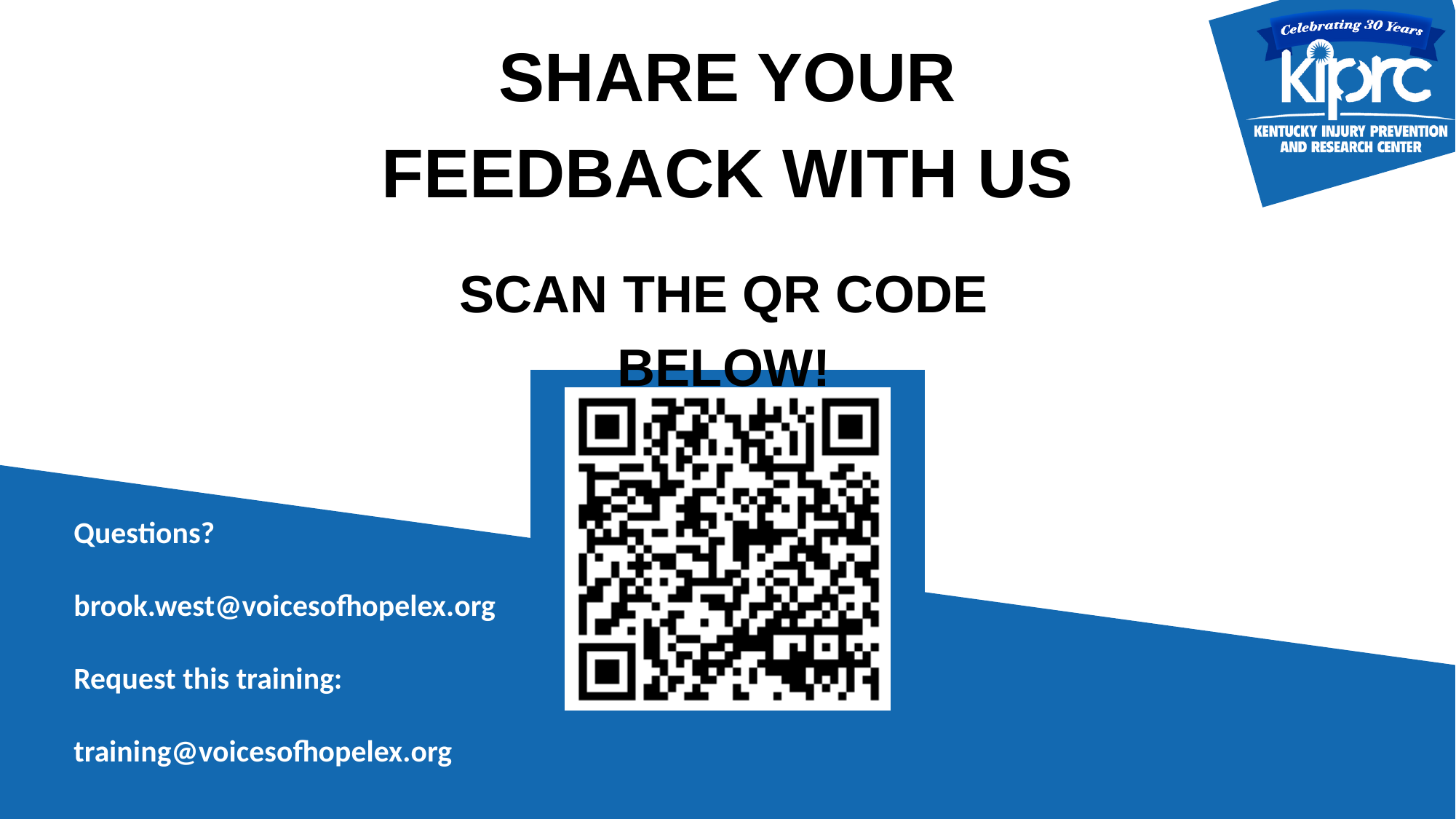

SHARE YOUR FEEDBACK WITH US
SCAN THE QR CODE BELOW!

Questions?

brook.west@voicesofhopelex.org

Request this training:

training@voicesofhopelex.org